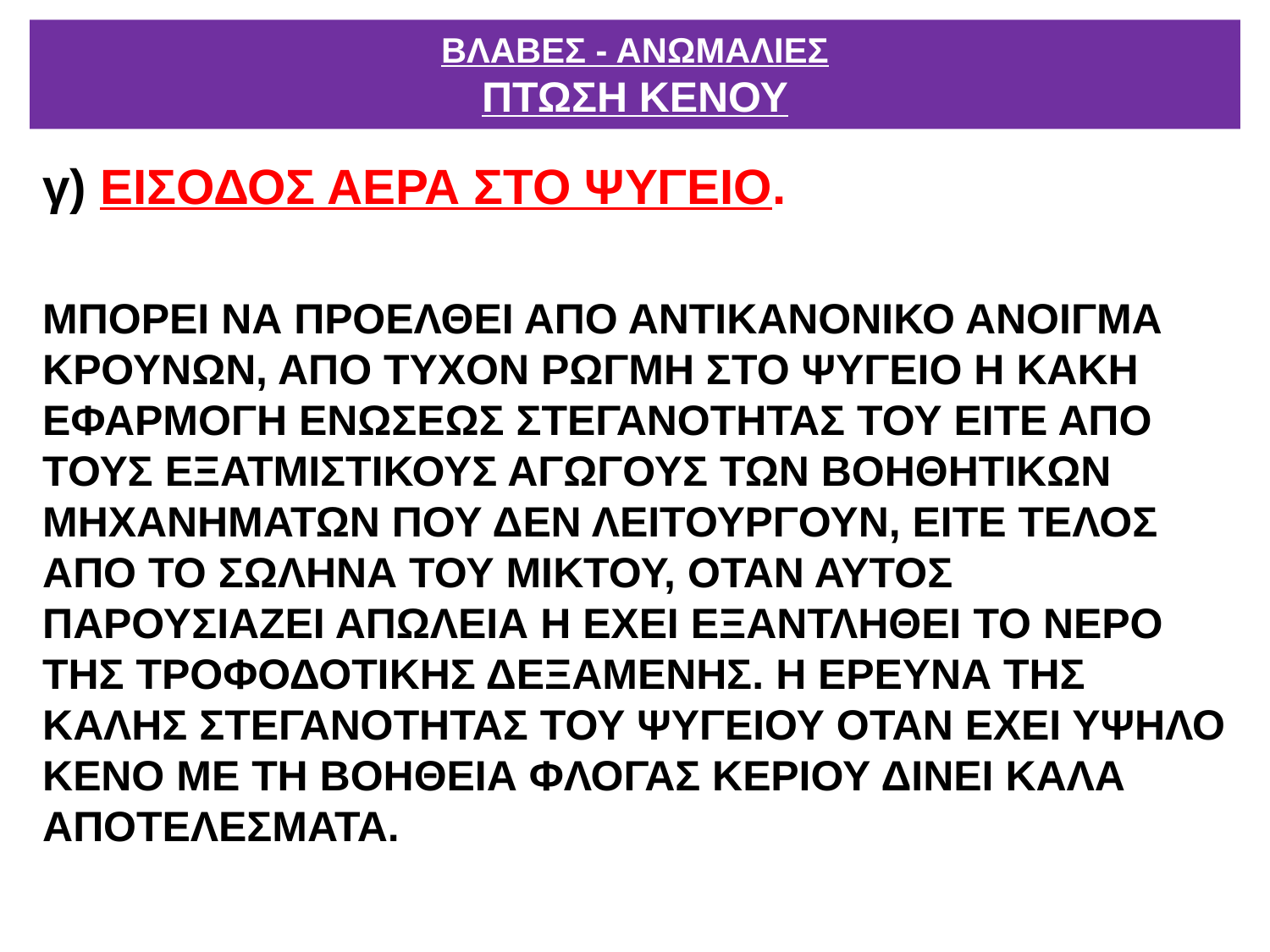

# ΒΛΑΒΕΣ - ΑΝΩΜΑΛΙΕΣ ΠΤΩΣΗ ΚΕΝΟΥ
γ) ΕΙΣΟΔΟΣ ΑΕΡΑ ΣΤΟ ΨΥΓΕΙΟ.

ΜΠΟΡΕΙ ΝΑ ΠΡΟΕΛΘΕΙ ΑΠΟ ΑΝΤΙΚΑΝΟΝΙΚΟ ΑΝΟΙΓΜΑ ΚΡΟΥΝΩΝ, ΑΠΟ ΤΥΧΟΝ ΡΩΓΜΗ ΣΤΟ ΨΥΓΕΙΟ Η ΚΑΚΗ ΕΦΑΡΜΟΓΗ ΕΝΩΣΕΩΣ ΣΤΕΓΑΝΟΤΗΤΑΣ ΤΟΥ ΕΙΤΕ ΑΠΟ ΤΟΥΣ ΕΞΑΤΜΙΣΤΙΚΟΥΣ ΑΓΩΓΟΥΣ ΤΩΝ ΒΟΗΘΗΤΙΚΩΝ ΜΗΧΑΝΗΜΑΤΩΝ ΠΟΥ ΔΕΝ ΛΕΙΤΟΥΡΓΟΥΝ, ΕΙΤΕ ΤΕΛΟΣ ΑΠΟ ΤΟ ΣΩΛΗΝΑ ΤΟΥ ΜΙΚΤΟΥ, ΟΤΑΝ ΑΥΤΟΣ ΠΑΡΟΥΣΙΑΖΕΙ ΑΠΩΛΕΙΑ Η ΕΧΕΙ ΕΞΑΝΤΛΗΘΕΙ ΤΟ ΝΕΡΟ ΤΗΣ ΤΡΟΦΟΔΟΤΙΚΗΣ ΔΕΞΑΜΕΝΗΣ. Η ΕΡΕΥΝΑ ΤΗΣ ΚΑΛΗΣ ΣΤΕΓΑΝΟΤΗΤΑΣ ΤΟΥ ΨΥΓΕΙΟΥ ΟΤΑΝ ΕΧΕΙ ΥΨΗΛΟ ΚΕΝΟ ΜΕ ΤΗ ΒΟΗΘΕΙΑ ΦΛΟΓΑΣ ΚΕΡΙΟΥ ΔΙΝΕΙ ΚΑΛΑ ΑΠΟΤΕΛΕΣΜΑΤΑ.